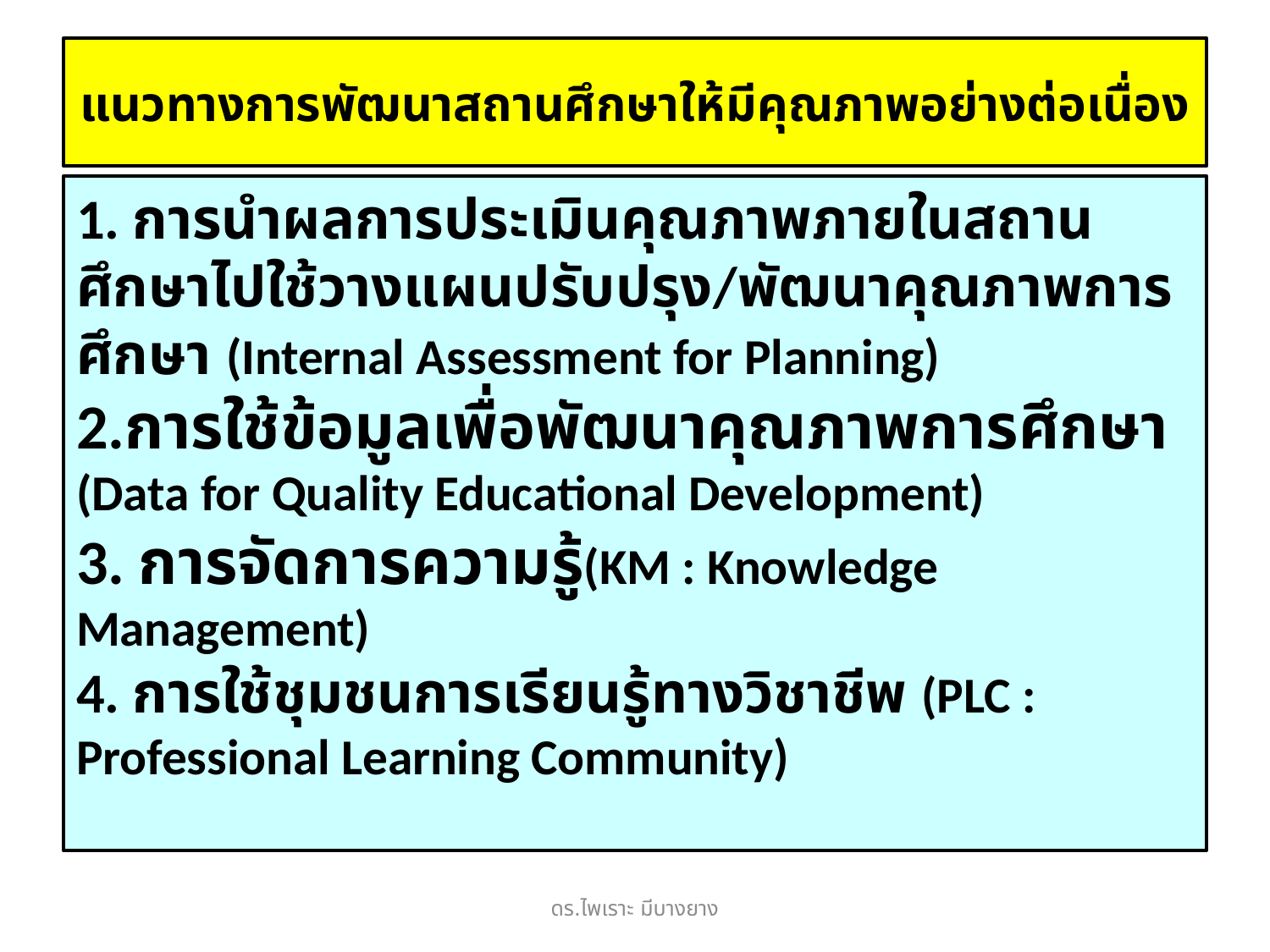

# แนวทางการพัฒนาสถานศึกษาให้มีคุณภาพอย่างต่อเนื่อง
1. การนำผลการประเมินคุณภาพภายในสถานศึกษาไปใช้วางแผนปรับปรุง/พัฒนาคุณภาพการศึกษา (Internal Assessment for Planning)
2.การใช้ข้อมูลเพื่อพัฒนาคุณภาพการศึกษา (Data for Quality Educational Development)
3. การจัดการความรู้(KM : Knowledge Management)
4. การใช้ชุมชนการเรียนรู้ทางวิชาชีพ (PLC : Professional Learning Community)

ดร.ไพเราะ มีบางยาง